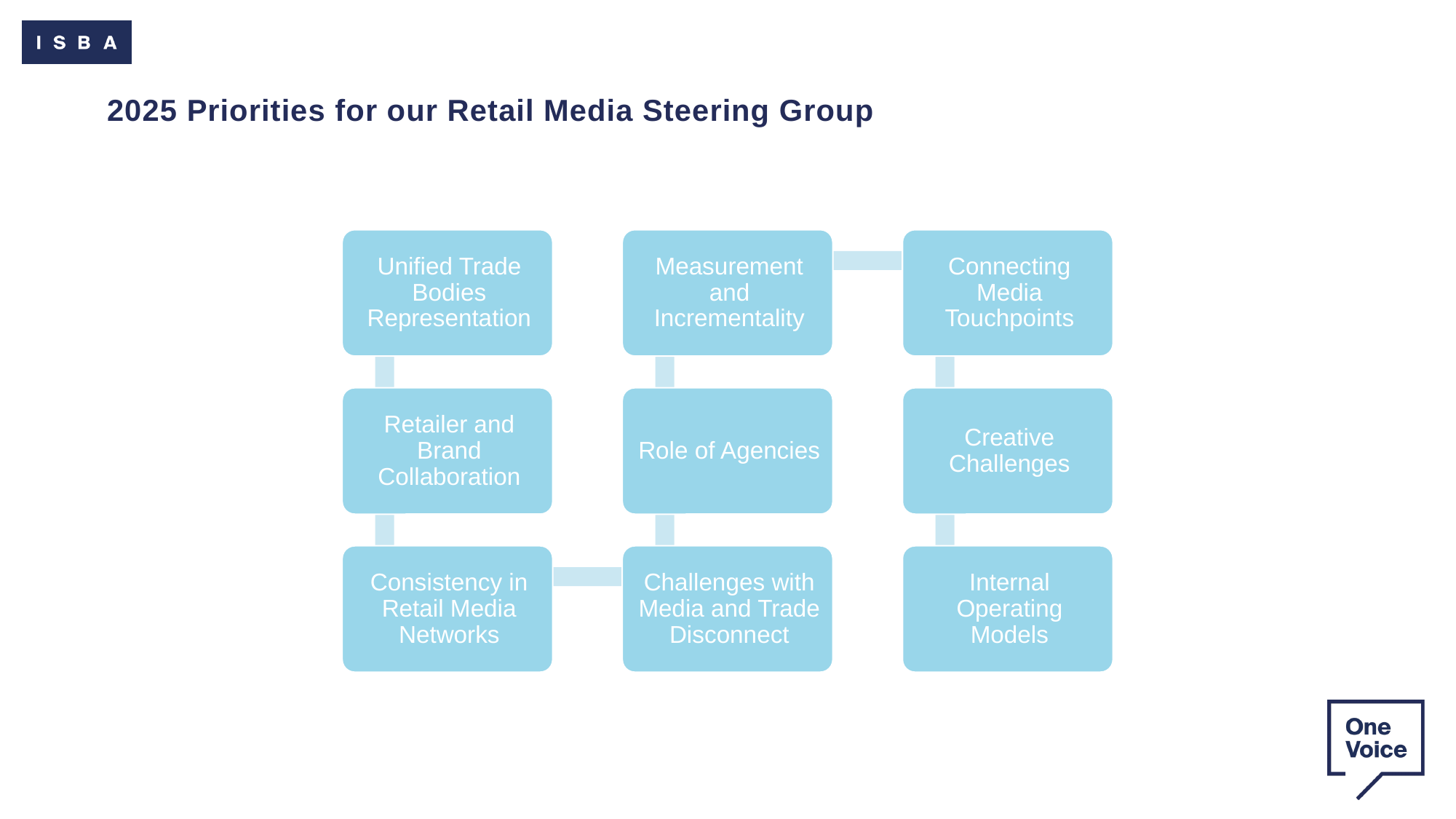

# 2025 Priorities for our Retail Media Steering Group
Unified Trade Bodies Representation
Retailer and Brand Collaboration
Consistency in Retail Media Networks
Challenges with Media and Trade Disconnect
Role of Agencies
Measurement and Incrementality
Connecting Media Touchpoints
Creative Challenges
Internal Operating Models